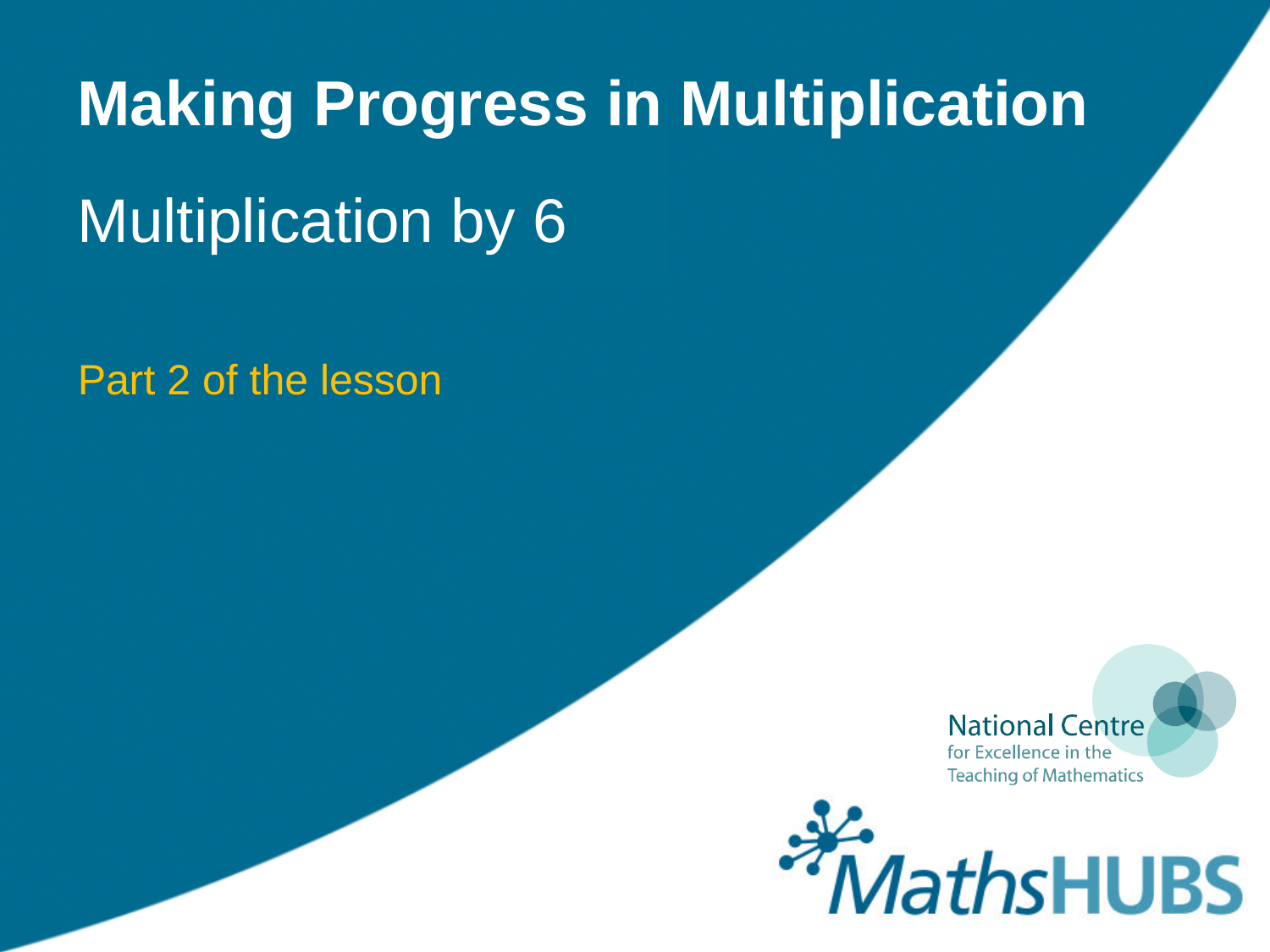

# Making Progress in Multiplication
Multiplication by 6
Part 2 of the lesson